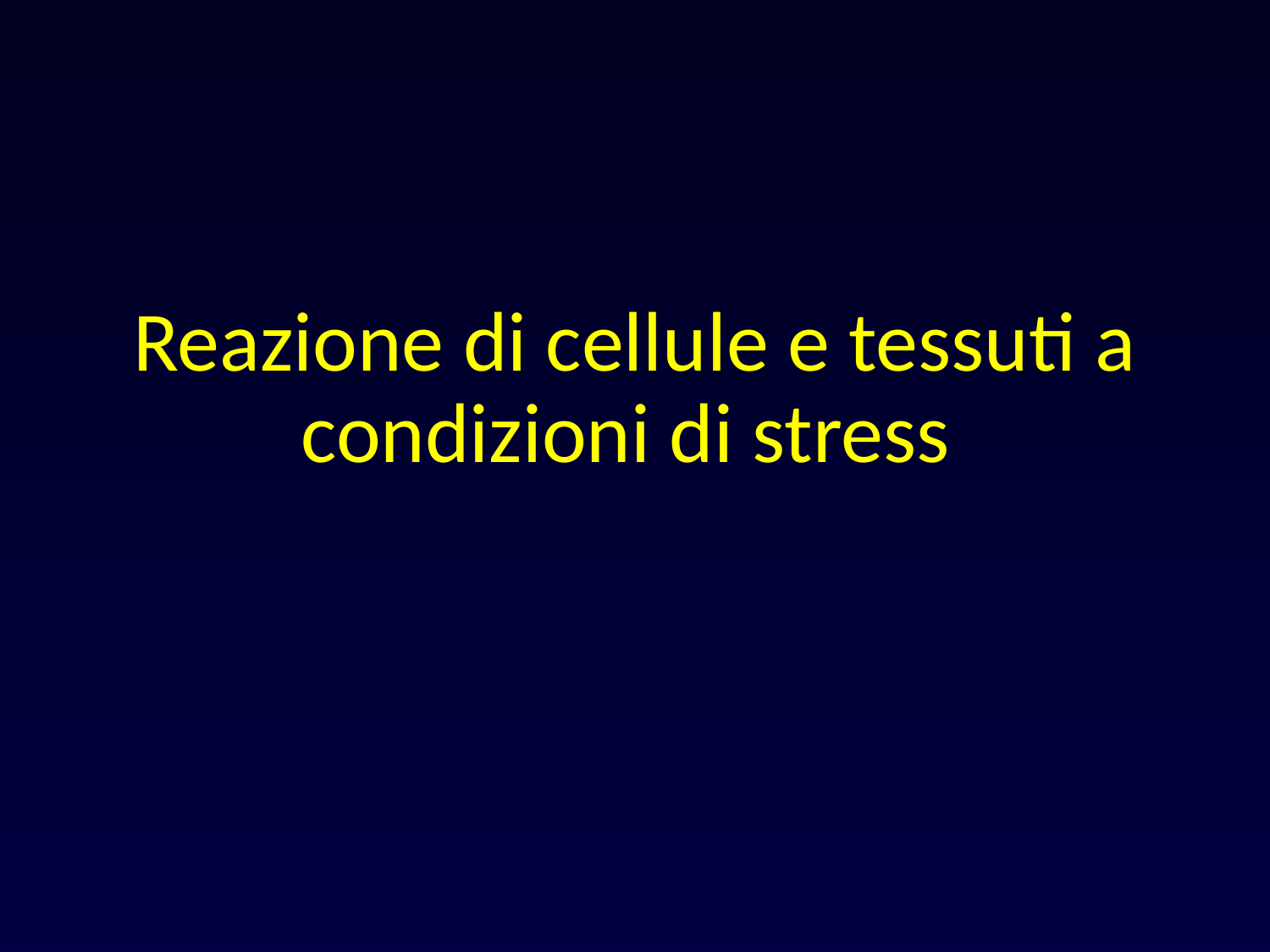

# Reazione di cellule e tessuti a condizioni di stress